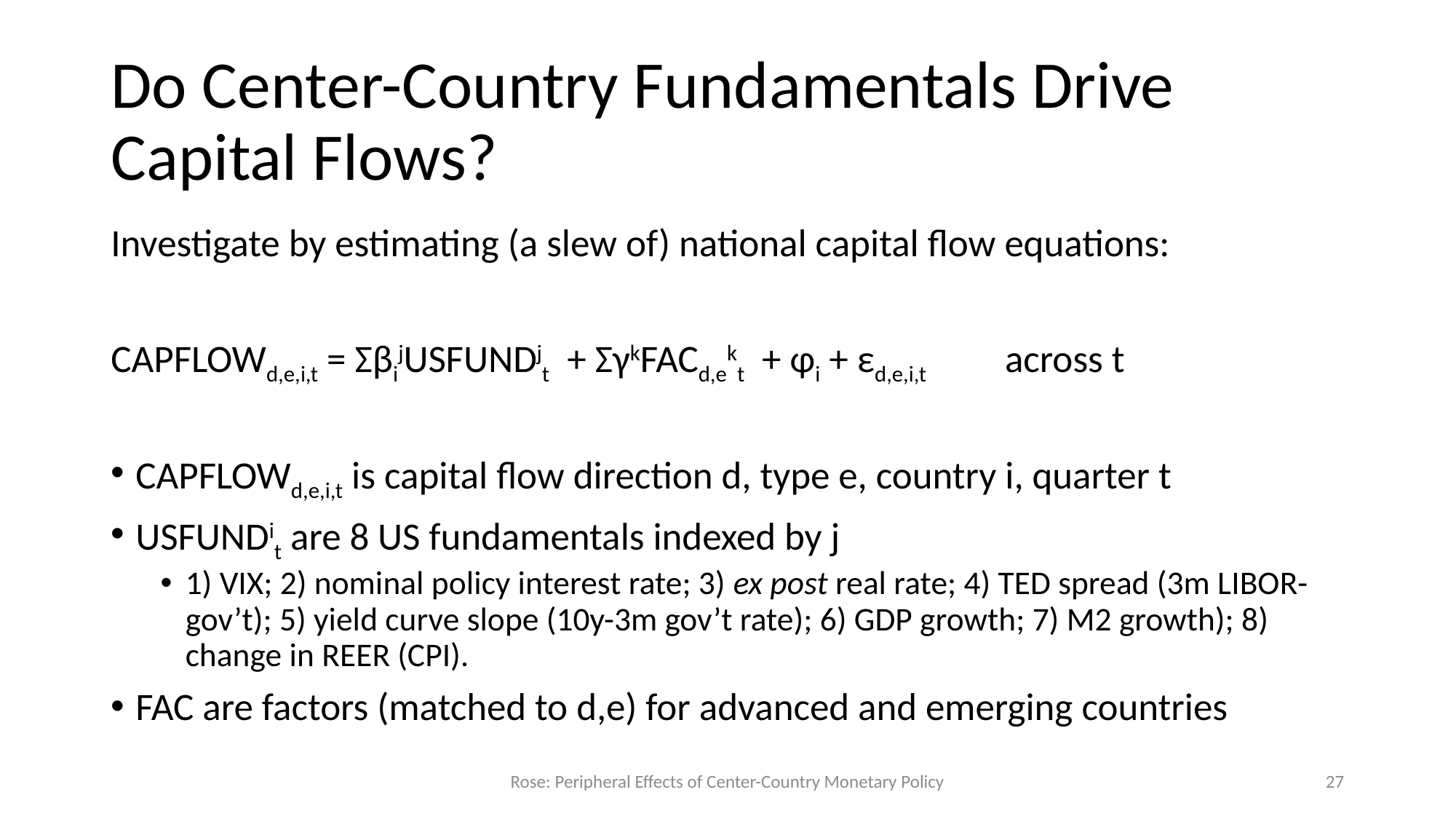

# Do Center-Country Fundamentals Drive Capital Flows?
Investigate by estimating (a slew of) national capital flow equations:

CAPFLOWd,e,i,t = ΣβijUSFUNDjt  + ΣγkFACd,ekt  + φi + εd,e,i,t		across t

CAPFLOWd,e,i,t is capital flow direction d, type e, country i, quarter t
USFUNDit are 8 US fundamentals indexed by j
1) VIX; 2) nominal policy interest rate; 3) ex post real rate; 4) TED spread (3m LIBOR-gov’t); 5) yield curve slope (10y-3m gov’t rate); 6) GDP growth; 7) M2 growth); 8) change in REER (CPI).
FAC are factors (matched to d,e) for advanced and emerging countries

Rose: Peripheral Effects of Center-Country Monetary Policy
27